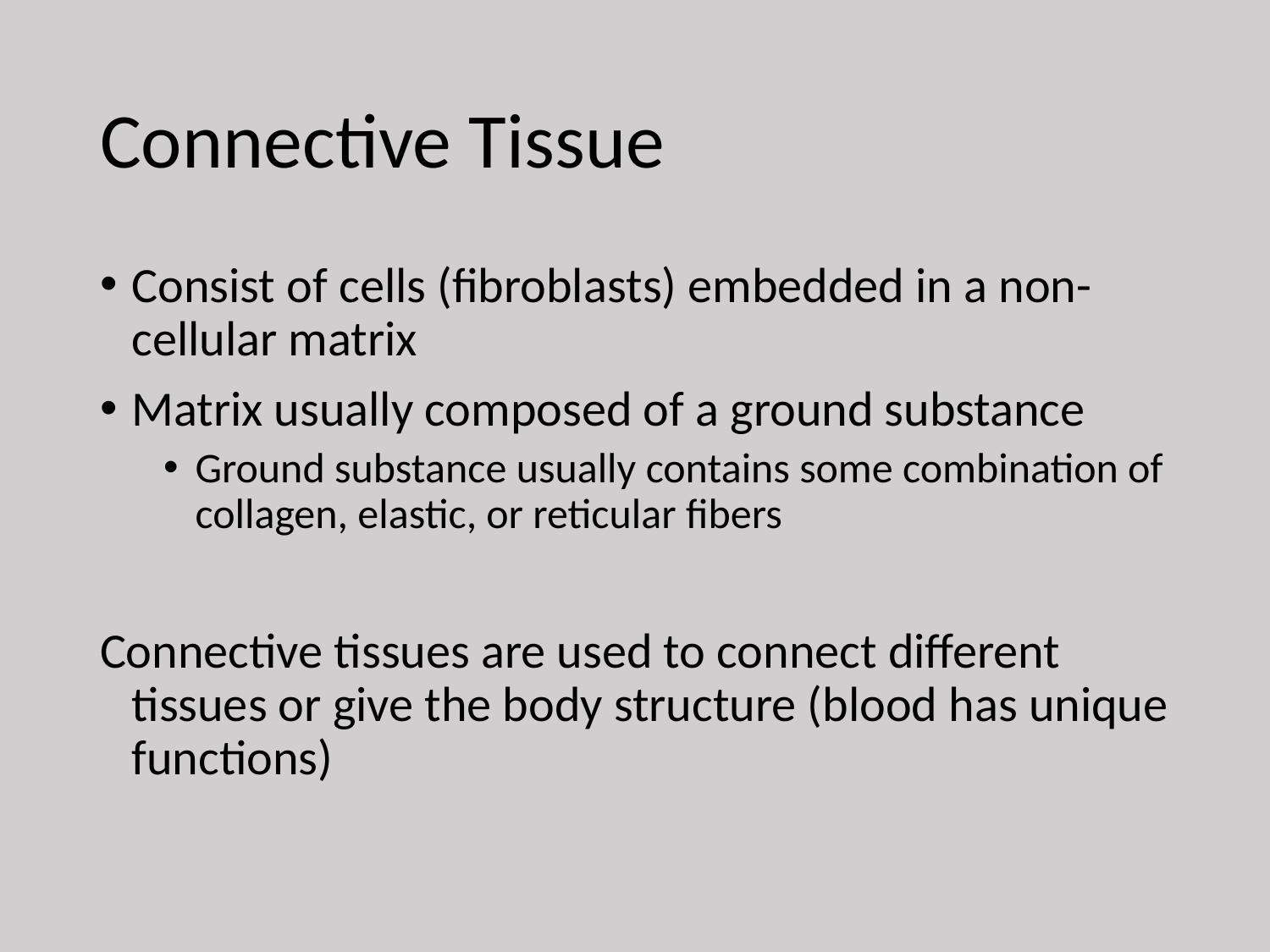

# Connective Tissue
Consist of cells (fibroblasts) embedded in a non-cellular matrix
Matrix usually composed of a ground substance
Ground substance usually contains some combination of collagen, elastic, or reticular fibers

Connective tissues are used to connect different tissues or give the body structure (blood has unique functions)